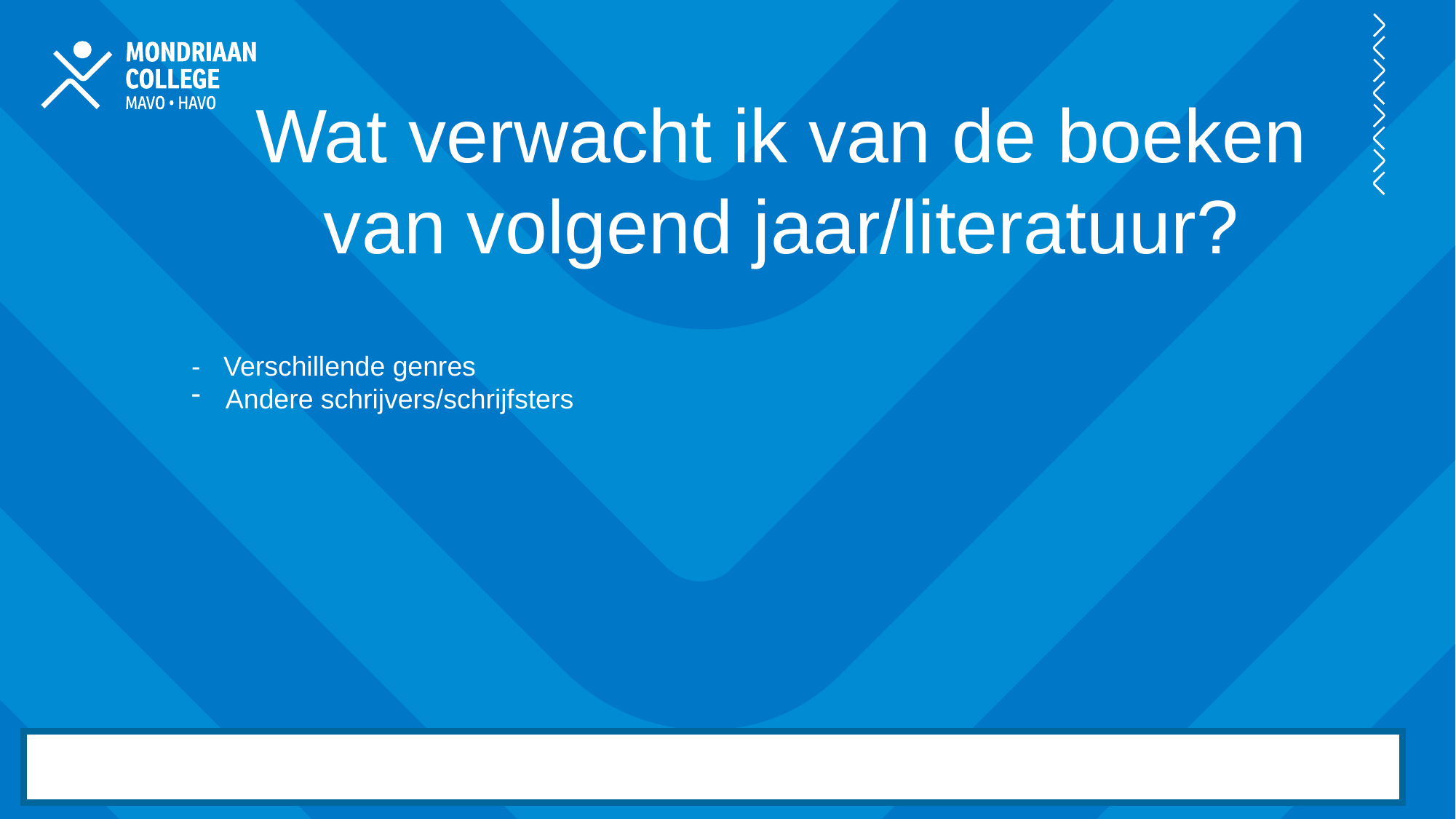

Wat verwacht ik van de boeken van volgend jaar/literatuur?

-   Verschillende genres
Andere schrijvers/schrijfsters